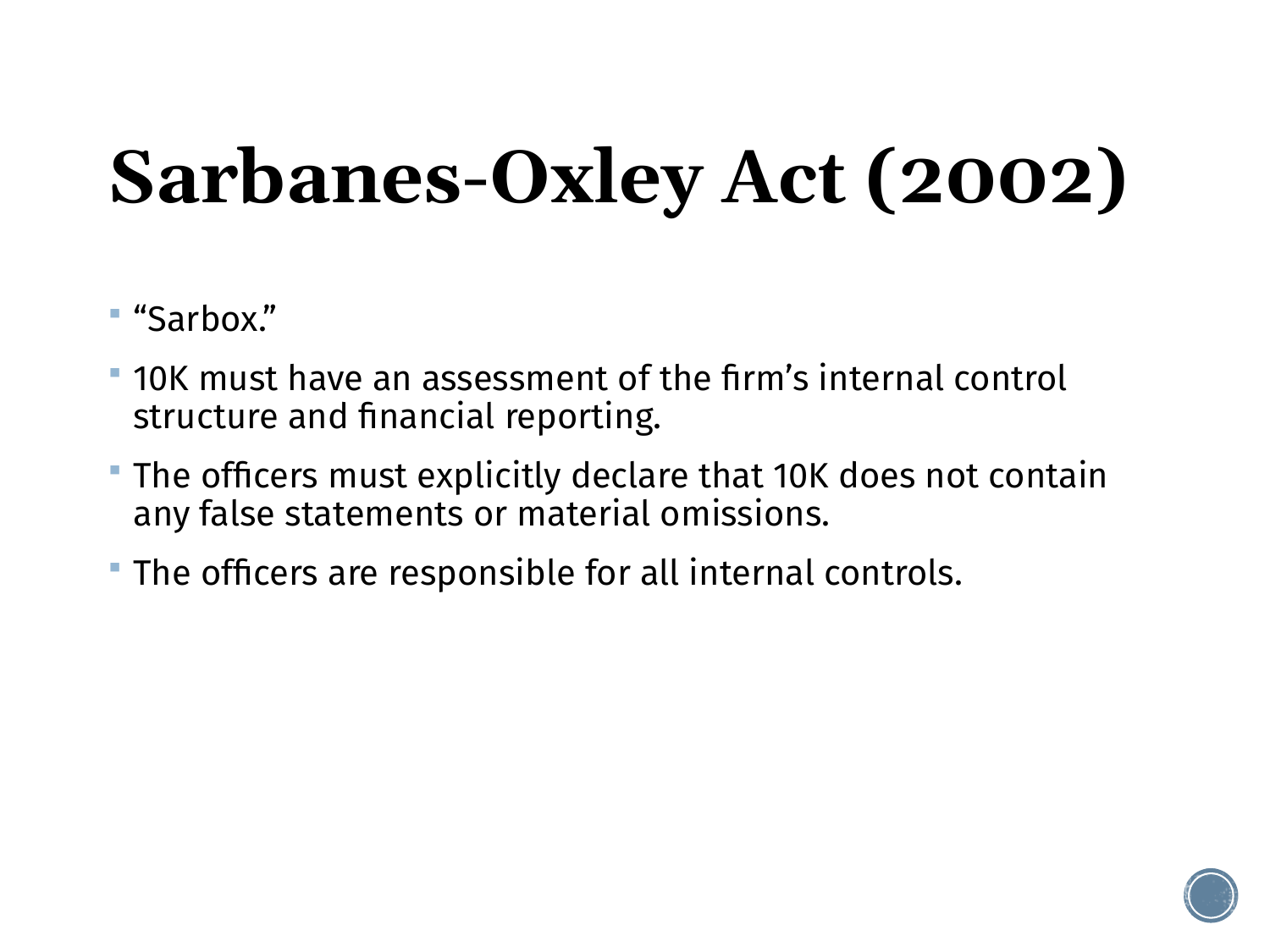

# Sarbanes-Oxley Act (2002)
“Sarbox.”
10K must have an assessment of the firm’s internal control structure and financial reporting.
The officers must explicitly declare that 10K does not contain any false statements or material omissions.
The officers are responsible for all internal controls.